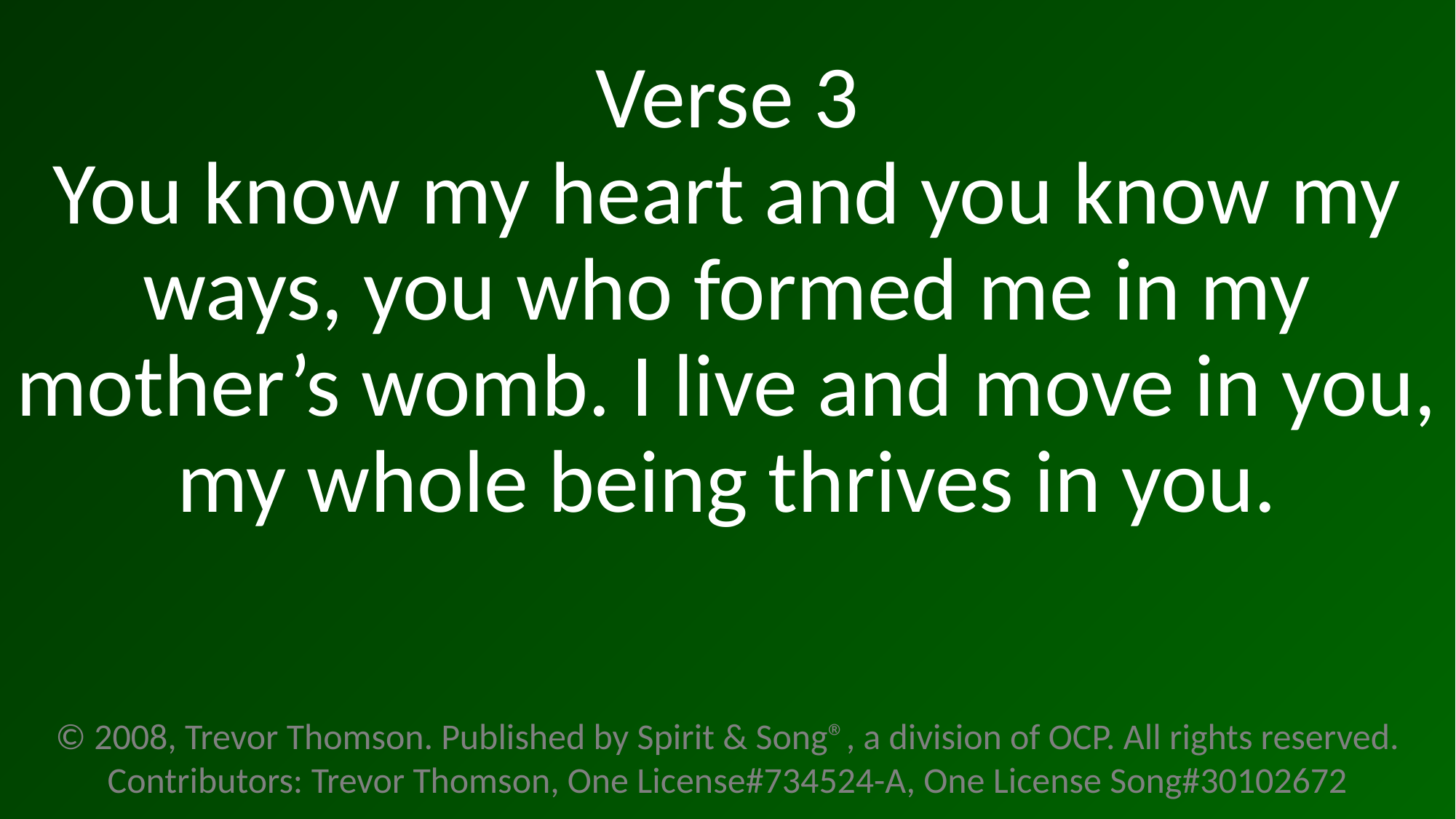

Verse 3
You know my heart and you know my ways, you who formed me in my mother’s womb. I live and move in you,
my whole being thrives in you.
© 2008, Trevor Thomson. Published by Spirit & Song®, a division of OCP. All rights reserved.
Contributors: Trevor Thomson, One License#734524-A, One License Song#30102672